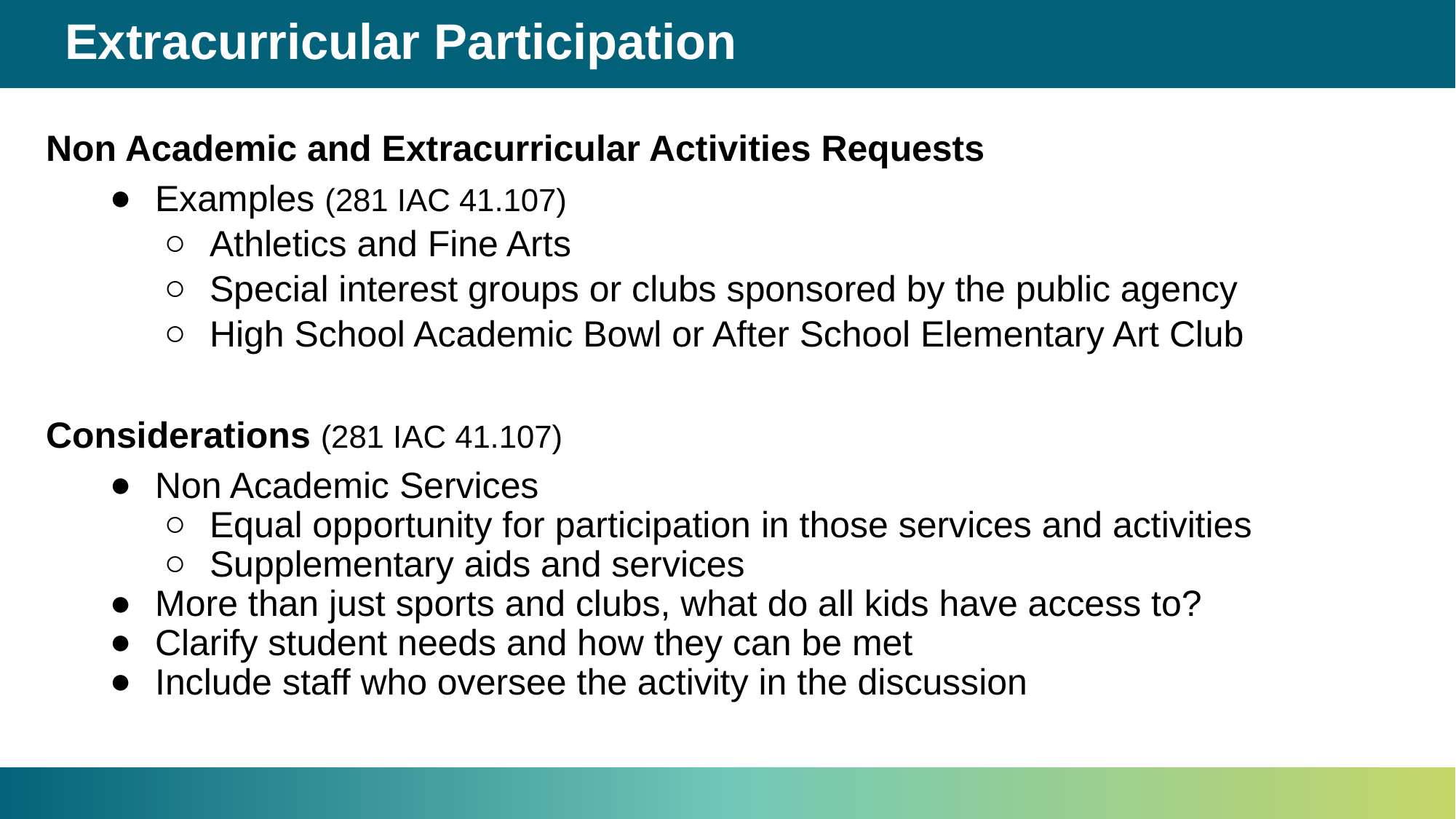

# Extracurricular Participation
Non Academic and Extracurricular Activities Requests
Examples (281 IAC 41.107)
Athletics and Fine Arts
Special interest groups or clubs sponsored by the public agency
High School Academic Bowl or After School Elementary Art Club

Considerations (281 IAC 41.107)
Non Academic Services
Equal opportunity for participation in those services and activities
Supplementary aids and services
More than just sports and clubs, what do all kids have access to?
Clarify student needs and how they can be met
Include staff who oversee the activity in the discussion